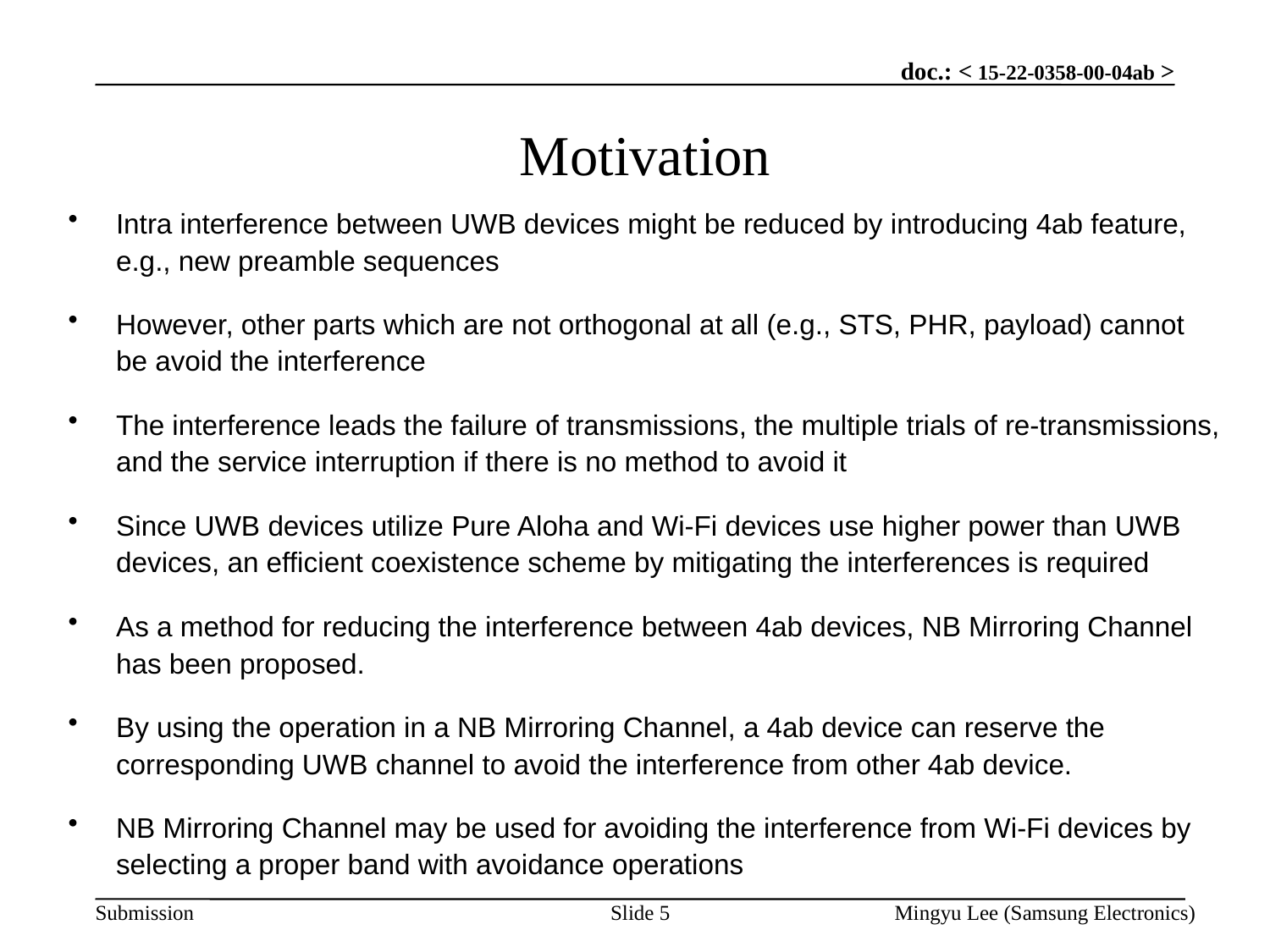

# Motivation
Intra interference between UWB devices might be reduced by introducing 4ab feature, e.g., new preamble sequences
However, other parts which are not orthogonal at all (e.g., STS, PHR, payload) cannot be avoid the interference
The interference leads the failure of transmissions, the multiple trials of re-transmissions, and the service interruption if there is no method to avoid it
Since UWB devices utilize Pure Aloha and Wi-Fi devices use higher power than UWB devices, an efficient coexistence scheme by mitigating the interferences is required
As a method for reducing the interference between 4ab devices, NB Mirroring Channel has been proposed.
By using the operation in a NB Mirroring Channel, a 4ab device can reserve the corresponding UWB channel to avoid the interference from other 4ab device.
NB Mirroring Channel may be used for avoiding the interference from Wi-Fi devices by selecting a proper band with avoidance operations
Slide 5
Mingyu Lee (Samsung Electronics)